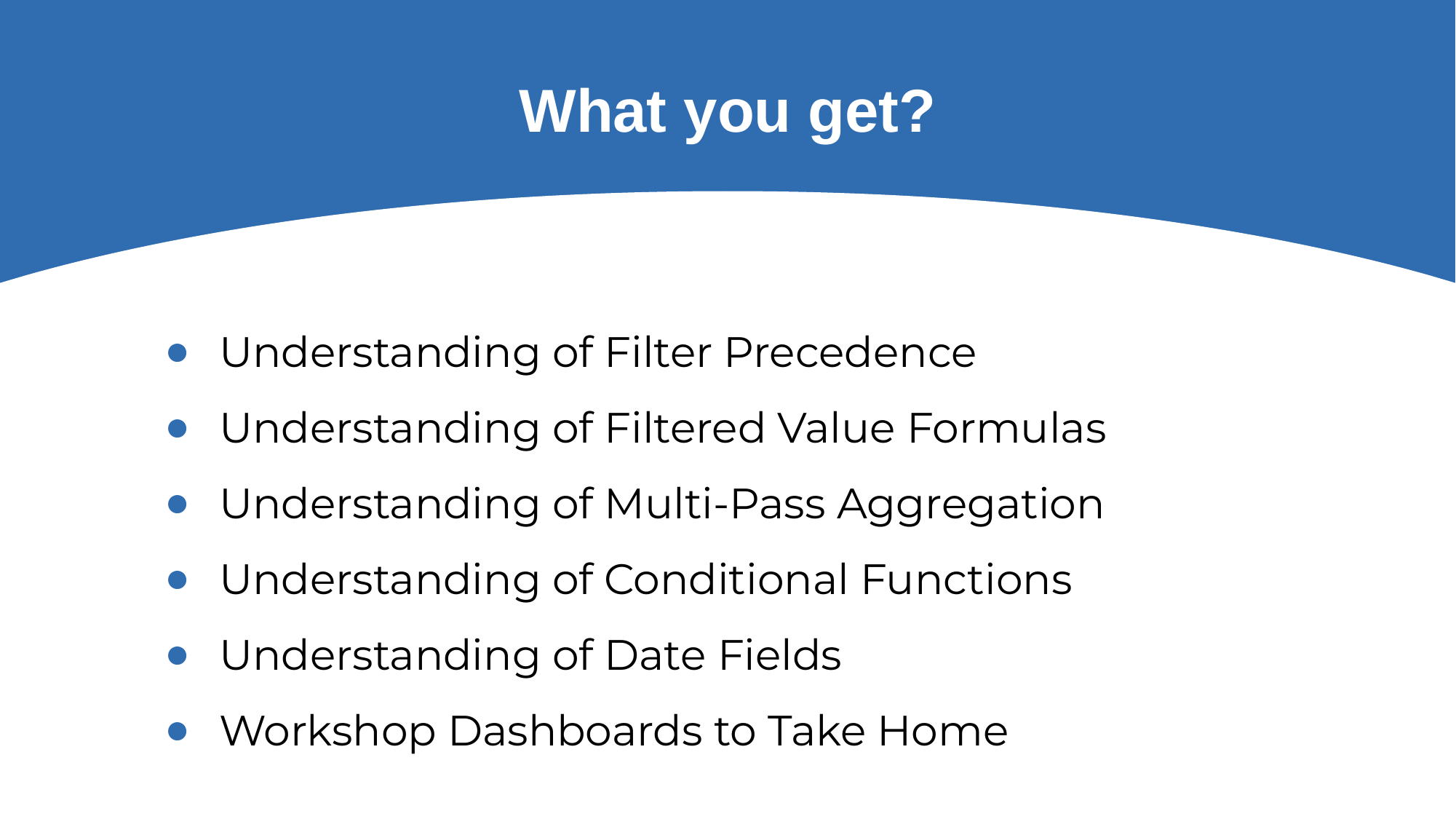

# What you get?
Understanding of Filter Precedence
Understanding of Filtered Value Formulas
Understanding of Multi-Pass Aggregation
Understanding of Conditional Functions
Understanding of Date Fields
Workshop Dashboards to Take Home